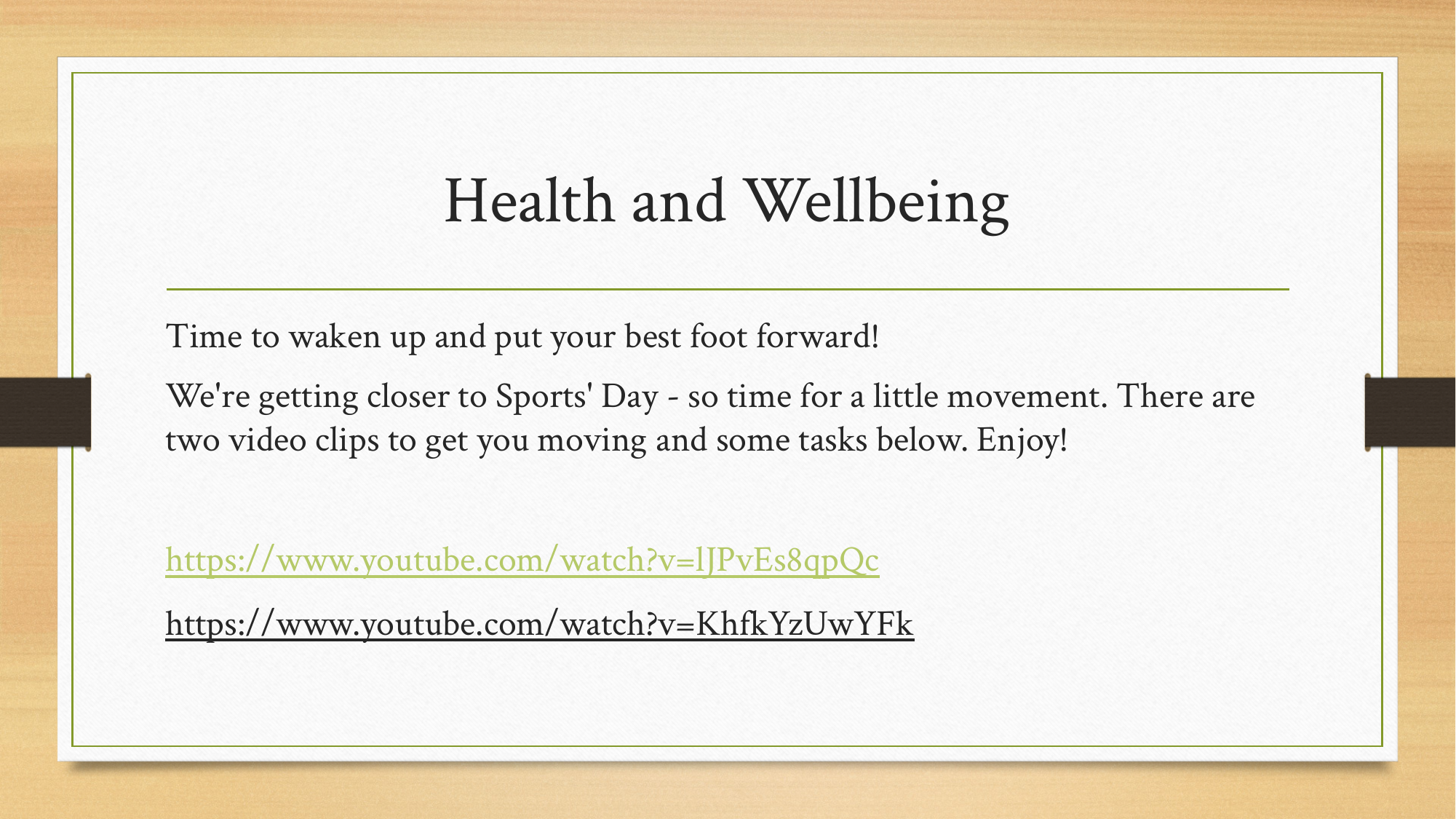

# Health and Wellbeing
Time to waken up and put your best foot forward!
We're getting closer to Sports' Day - so time for a little movement. There are two video clips to get you moving and some tasks below. Enjoy!

https://www.youtube.com/watch?v=lJPvEs8qpQc
https://www.youtube.com/watch?v=KhfkYzUwYFk